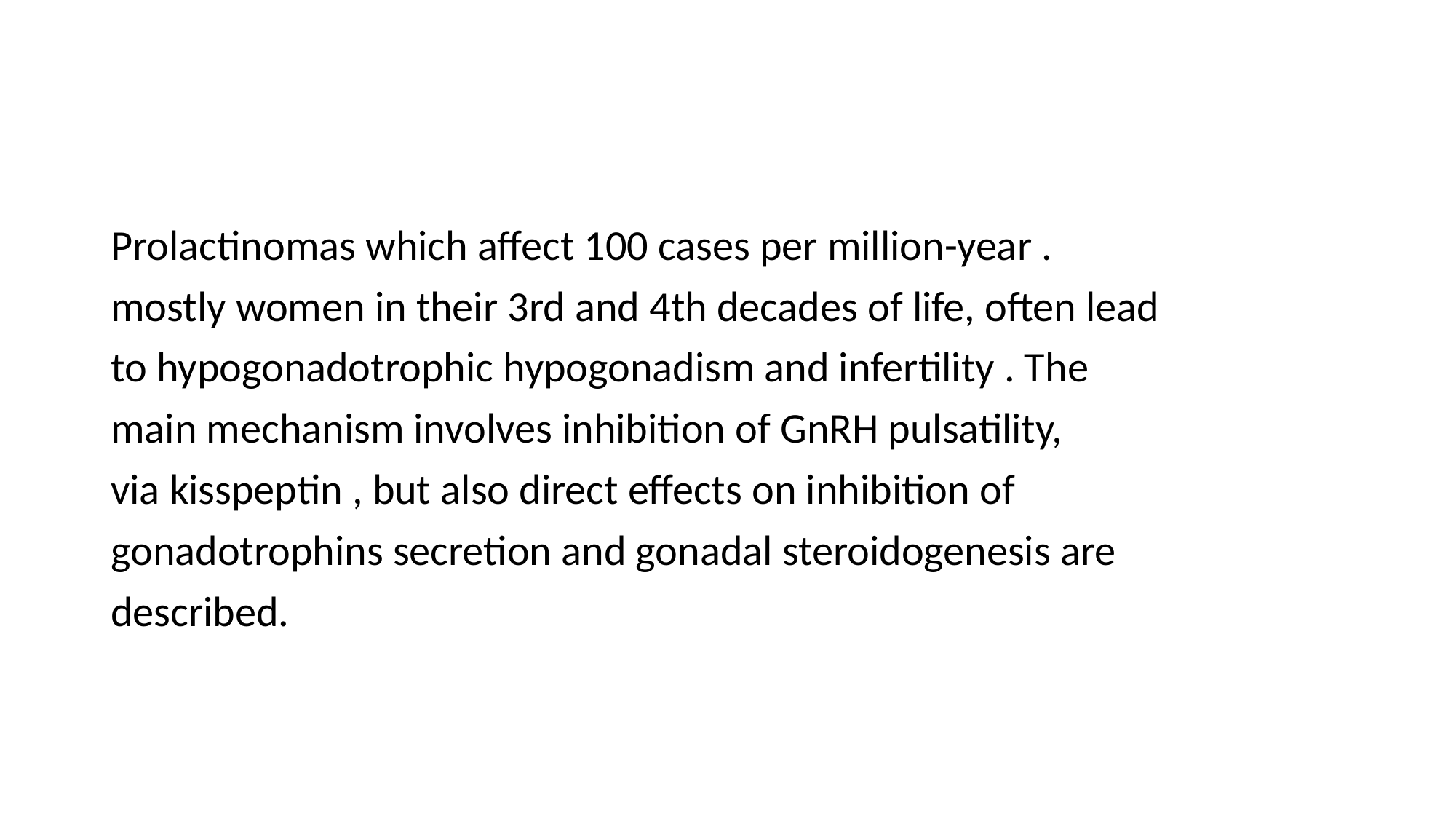

#
Prolactinomas which affect 100 cases per million-year .
mostly women in their 3rd and 4th decades of life, often lead
to hypogonadotrophic hypogonadism and infertility . The
main mechanism involves inhibition of GnRH pulsatility,
via kisspeptin , but also direct effects on inhibition of
gonadotrophins secretion and gonadal steroidogenesis are
described.